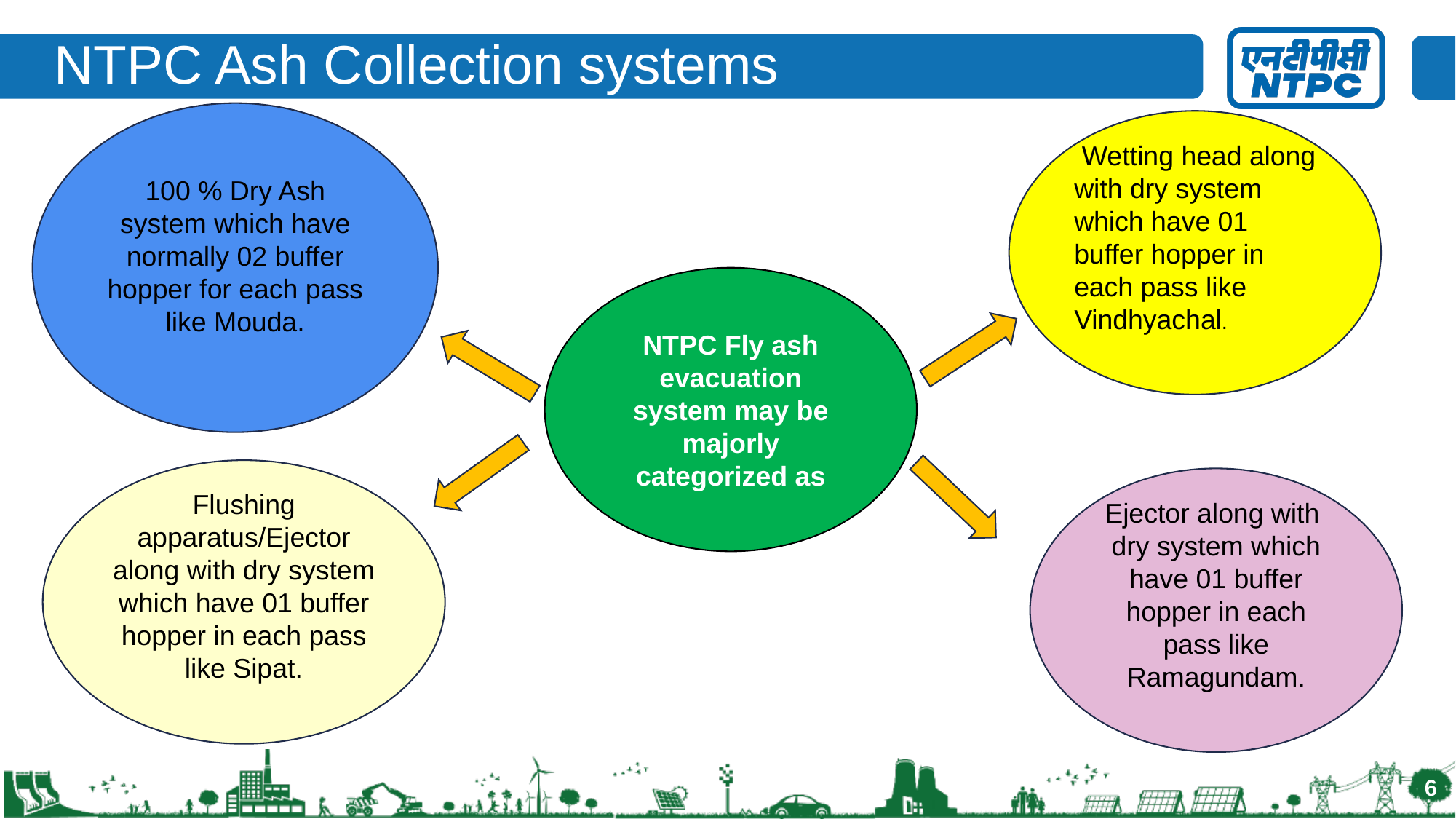

# NTPC Ash Collection systems
100 % Dry Ash system which have normally 02 buffer hopper for each pass like Mouda.
 Wetting head along with dry system which have 01 buffer hopper in each pass like Vindhyachal.

NTPC Fly ash evacuation system may be majorly categorized as

Flushing apparatus/Ejector along with dry system which have 01 buffer hopper in each pass like Sipat.
Ejector along with  dry system which have 01 buffer hopper in each pass like Ramagundam.

6